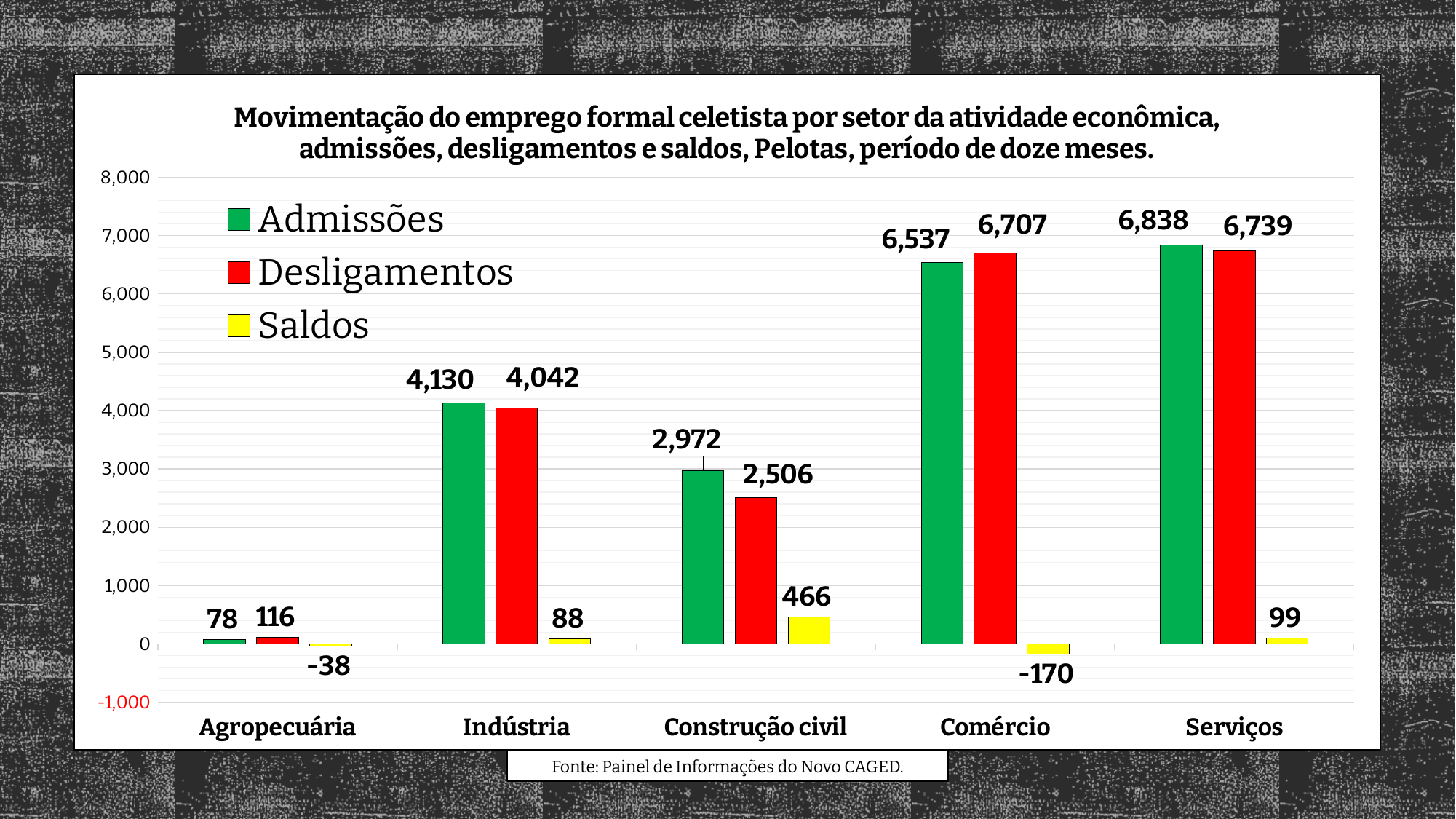

### Chart: Movimentação do emprego formal celetista por setor da atividade econômica, admissões, desligamentos e saldos, Pelotas, período de doze meses.

| Category | Admissões | Desligamentos | Saldos |
|---|---|---|---|
| Agropecuária | 78.0 | 116.0 | -38.0 |
| Indústria | 4130.0 | 4042.0 | 88.0 |
| Construção civil | 2972.0 | 2506.0 | 466.0 |
| Comércio | 6537.0 | 6707.0 | -170.0 |
| Serviços | 6838.0 | 6739.0 | 99.0 |
Fonte: Painel de Informações do Novo CAGED.